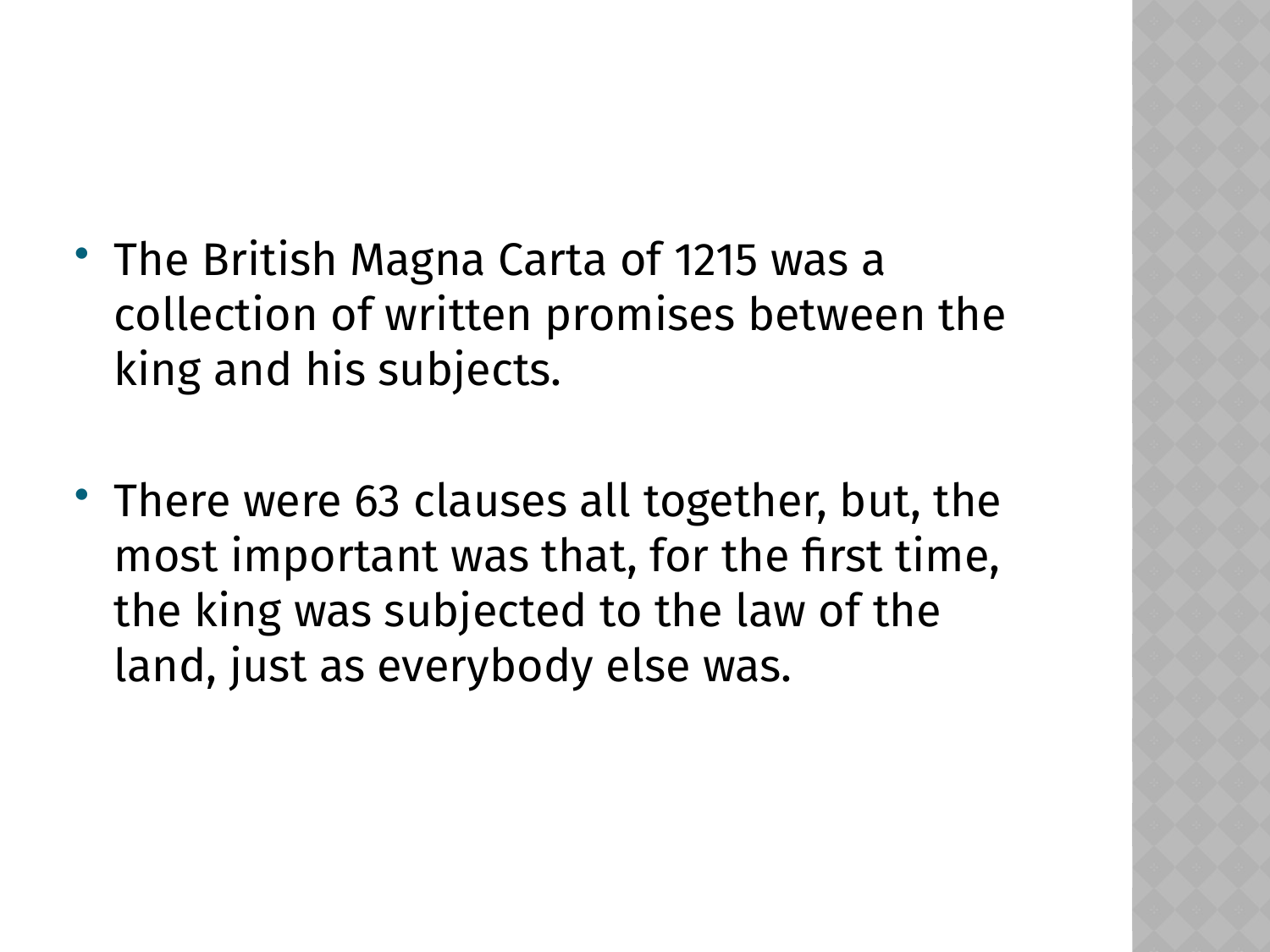

#
The British Magna Carta of 1215 was a collection of written promises between the king and his subjects.

There were 63 clauses all together, but, the most important was that, for the first time, the king was subjected to the law of the land, just as everybody else was.